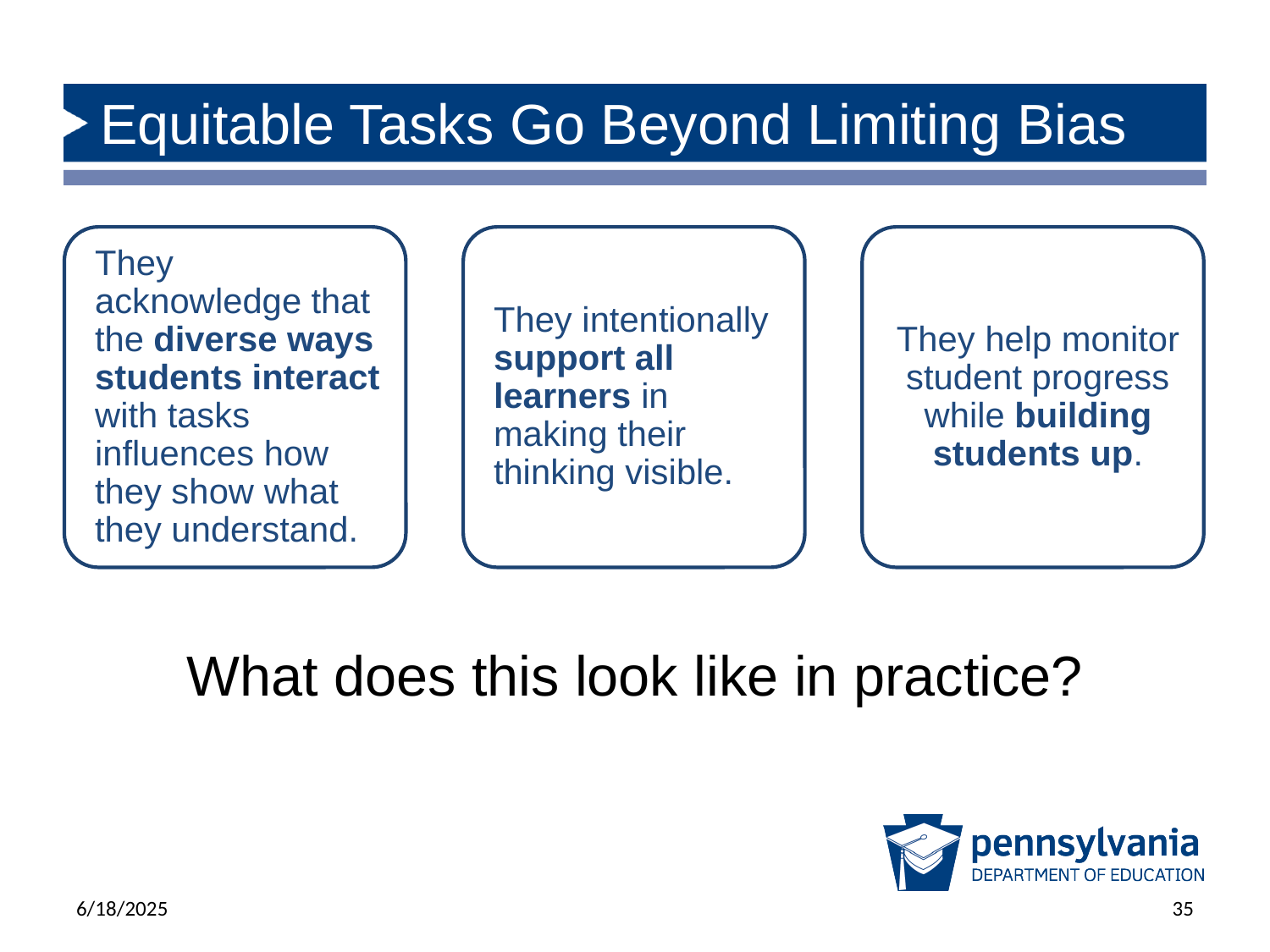

# Equitable Tasks Go Beyond Limiting Bias
They acknowledge that the diverse ways students interact with tasks influences how they show what they understand.
They intentionally support all learners in making their thinking visible.
They help monitor student progress while building students up.
What does this look like in practice?
6/18/2025
35